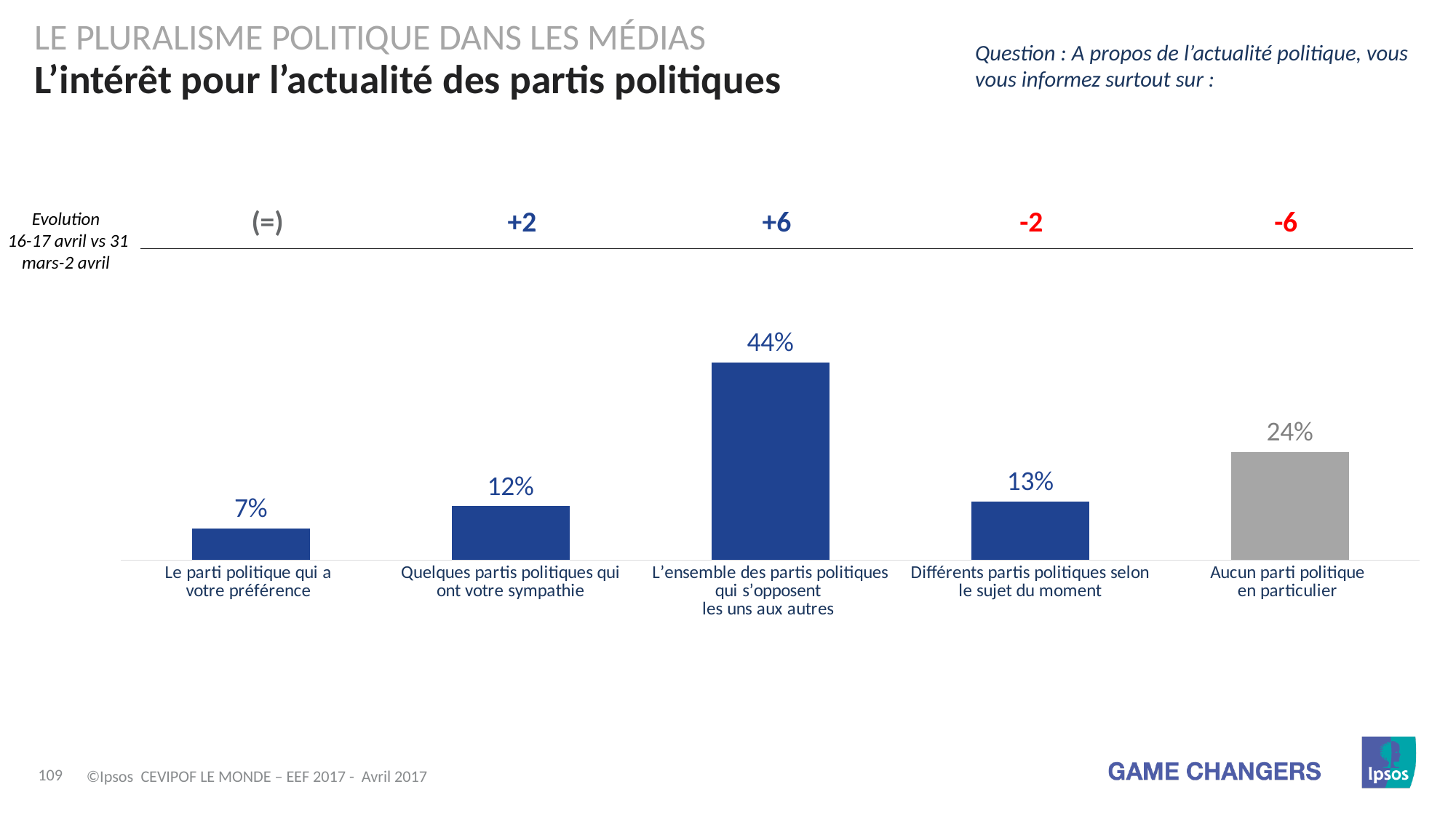

Le pluralisme politique dans les médias
Question : A propos de l’actualité politique, vous vous informez surtout sur :
# L’intérêt pour l’actualité des partis politiques

### Chart

| Category | Série 1 |
|---|---|
| Le parti politique qui a
votre préférence  | 7.0 |
| Quelques partis politiques qui ont votre sympathie | 12.0 |
| L’ensemble des partis politiques qui s’opposent
les uns aux autres  | 44.0 |
| Différents partis politiques selon le sujet du moment | 13.0 |
| Aucun parti politique
en particulier  | 24.0 |
| (=) | +2 | +6 | -2 | -6 |
| --- | --- | --- | --- | --- |
Evolution
16-17 avril vs 31 mars-2 avril
©Ipsos  CEVIPOF LE MONDE – EEF 2017 -  Avril 2017